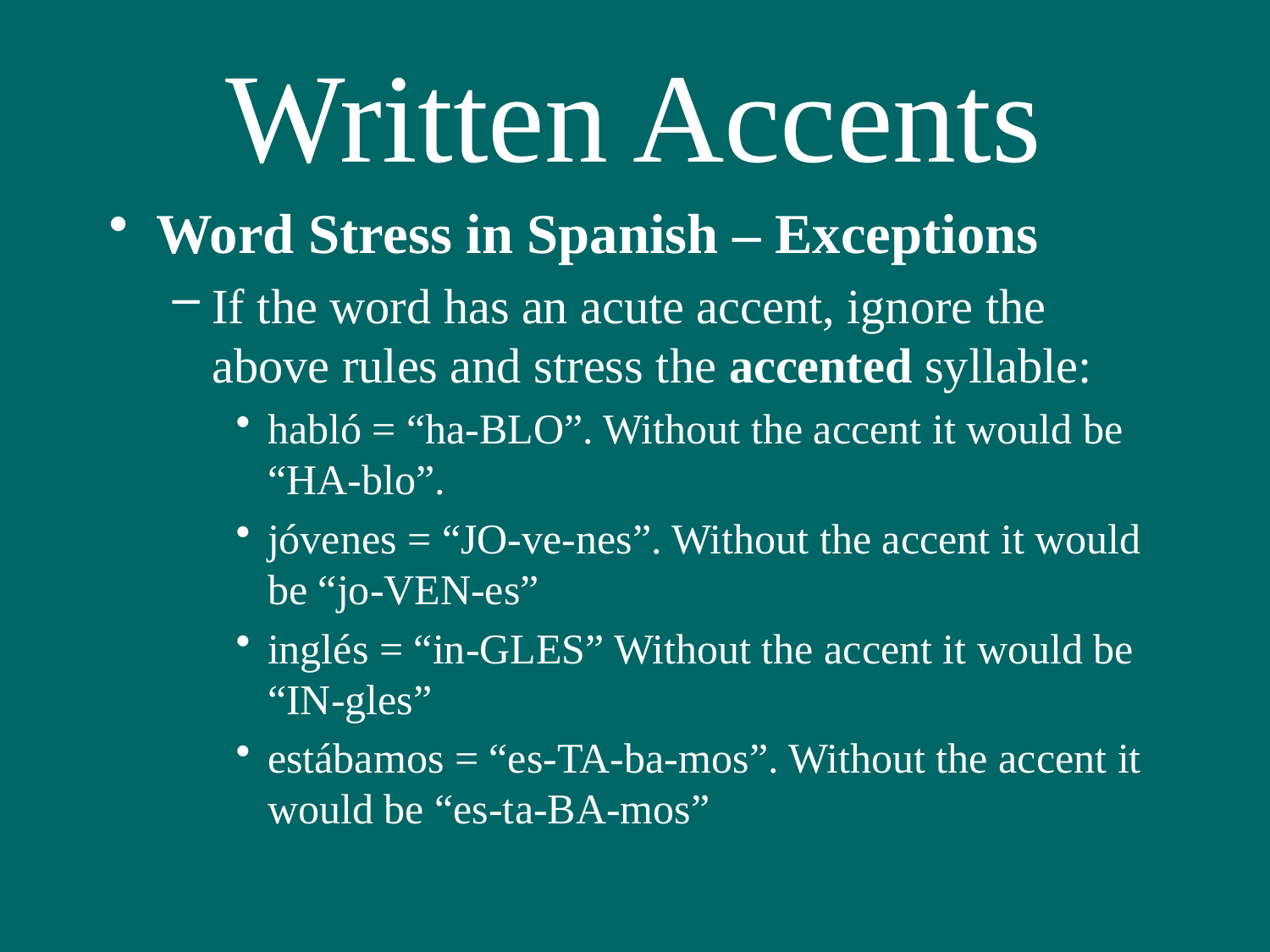

# Written Accents
Word Stress in Spanish – Exceptions
If the word has an acute accent, ignore the above rules and stress the accented syllable:
habló = “ha-BLO”. Without the accent it would be “HA-blo”.
jóvenes = “JO-ve-nes”. Without the accent it would be “jo-VEN-es”
inglés = “in-GLES” Without the accent it would be “IN-gles”
estábamos = “es-TA-ba-mos”. Without the accent it would be “es-ta-BA-mos”